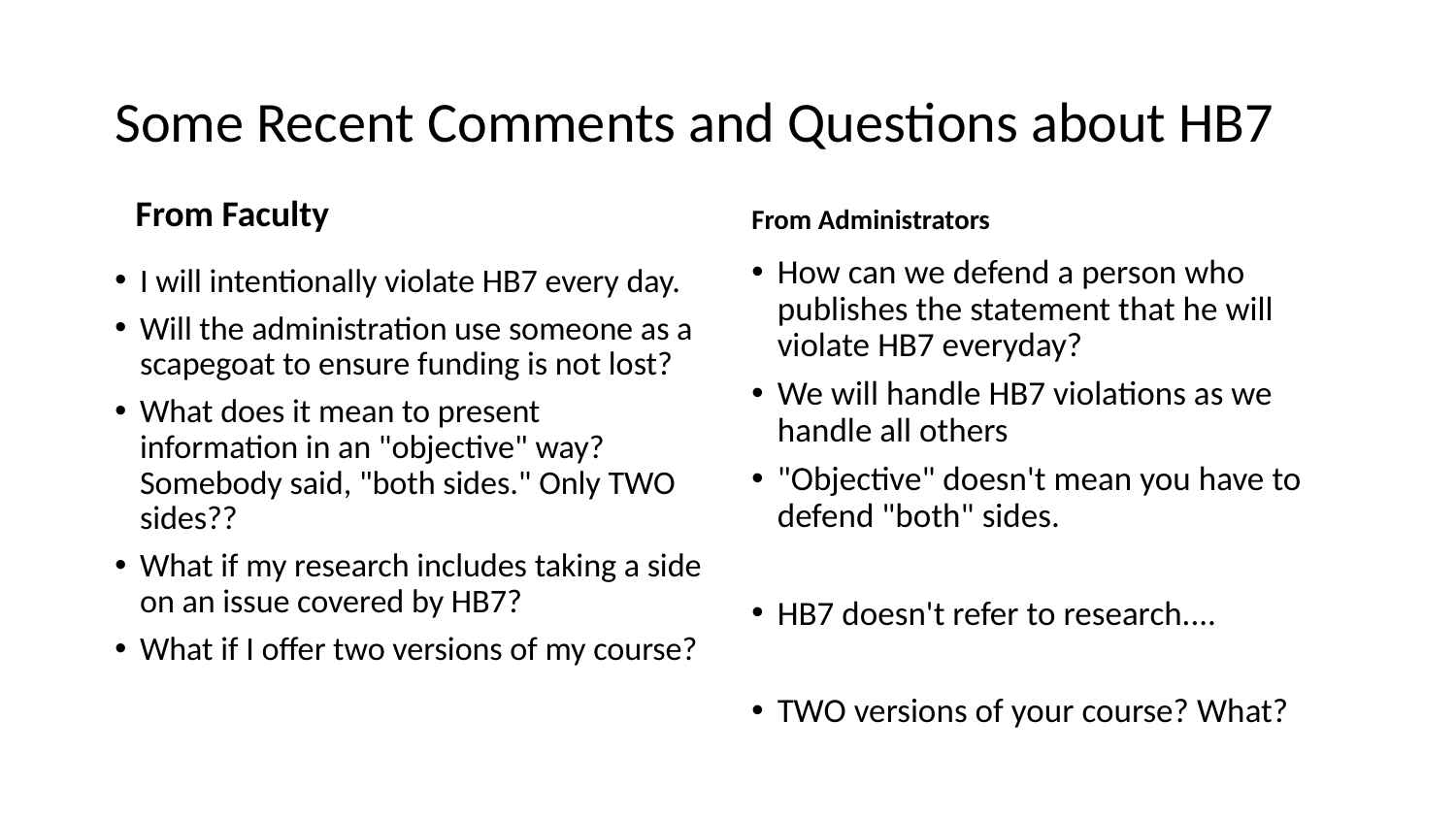

# Some Recent Comments and Questions about HB7
From Faculty
From Administrators
How can we defend a person who publishes the statement that he will violate HB7 everyday?
We will handle HB7 violations as we handle all others
"Objective" doesn't mean you have to defend "both" sides.

HB7 doesn't refer to research....

TWO versions of your course? What?

I will intentionally violate HB7 every day.
Will the administration use someone as a scapegoat to ensure funding is not lost?
What does it mean to present information in an "objective" way? Somebody said, "both sides." Only TWO sides??
What if my research includes taking a side on an issue covered by HB7?
What if I offer two versions of my course?